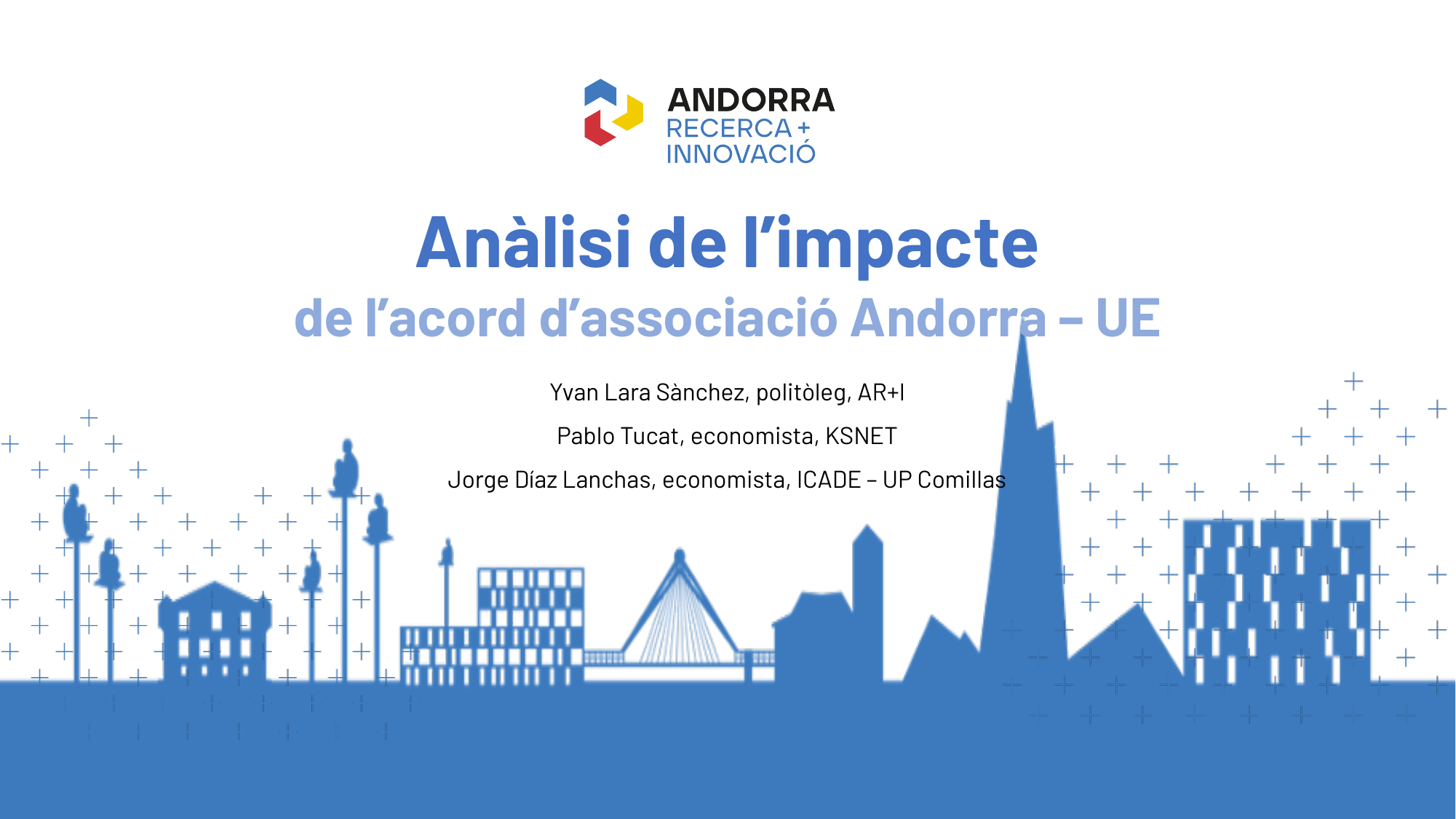

Anàlisi de l’impacte
de l’acord d’associació Andorra – UE

Yvan Lara Sànchez, politòleg, AR+I

Pablo Tucat, economista, KSNET

Jorge Díaz Lanchas, economista, ICADE – UP Comillas